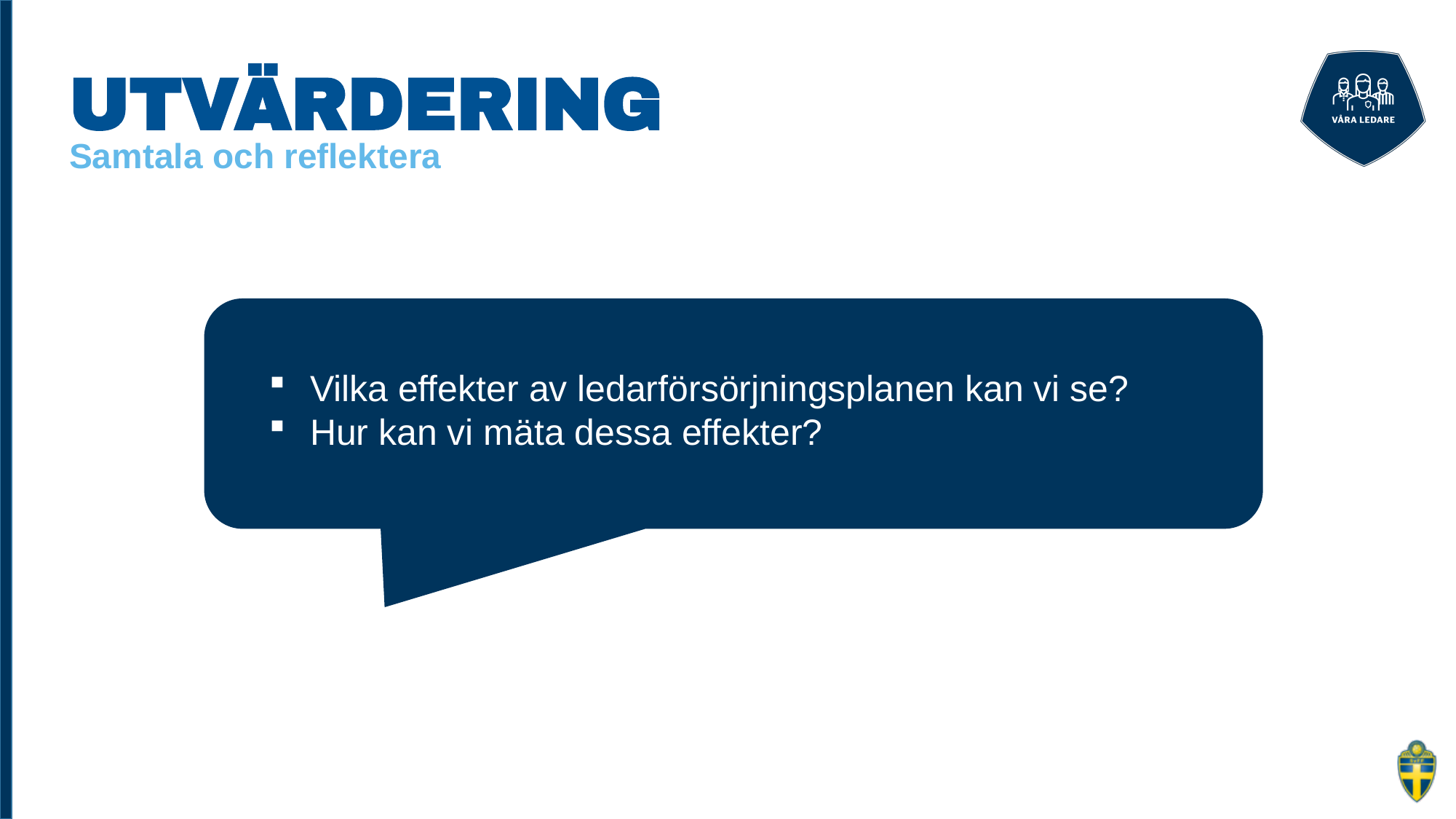

# UTVÄRDERING
Samtala och reflektera

Vilka effekter av ledarförsörjningsplanen kan vi se?
Hur kan vi mäta dessa effekter?